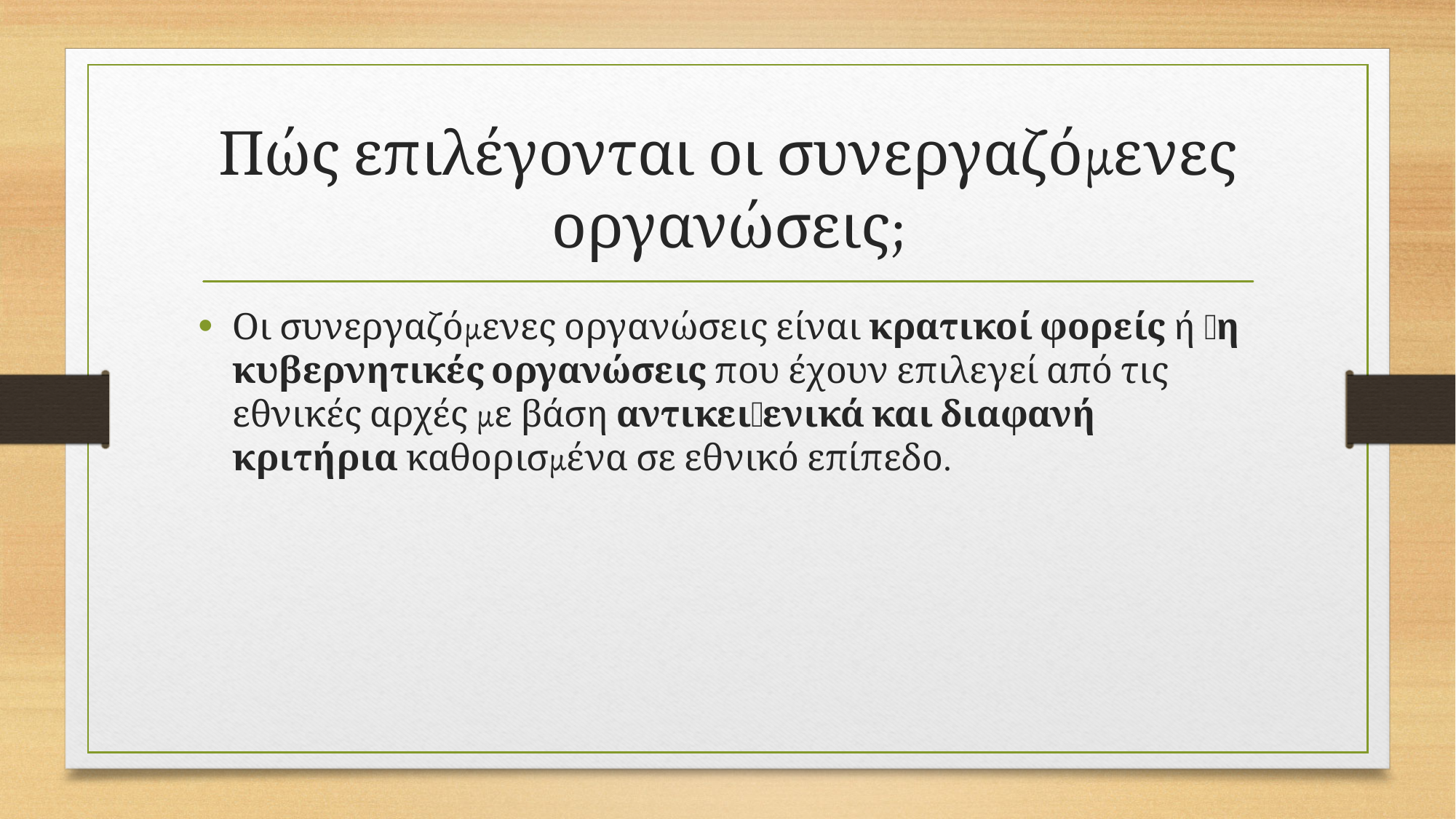

# Πώς επιλέγονται οι συνεργαζόμενες οργανώσεις;
Οι συνεργαζόμενες οργανώσεις είναι κρατικοί φορείς ή μη κυβερνητικές οργανώσεις που έχουν επιλεγεί από τις εθνικές αρχές με βάση αντικειμενικά και διαφανή κριτήρια καθορισμένα σε εθνικό επίπεδο.